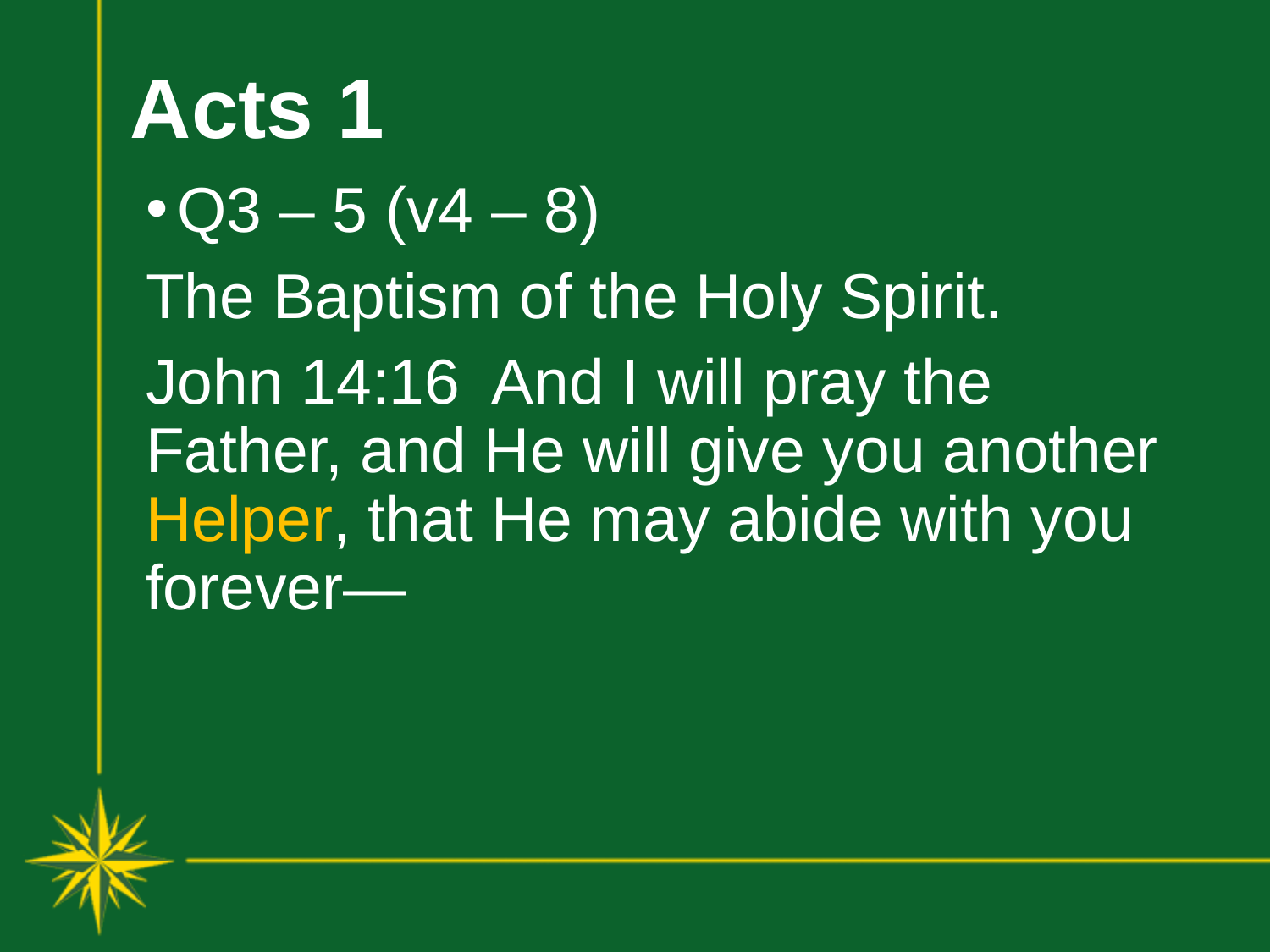

# Acts 1
Q3 – 5 (v4 – 8)
The Baptism of the Holy Spirit.
John 14:16  And I will pray the Father, and He will give you another Helper, that He may abide with you forever—